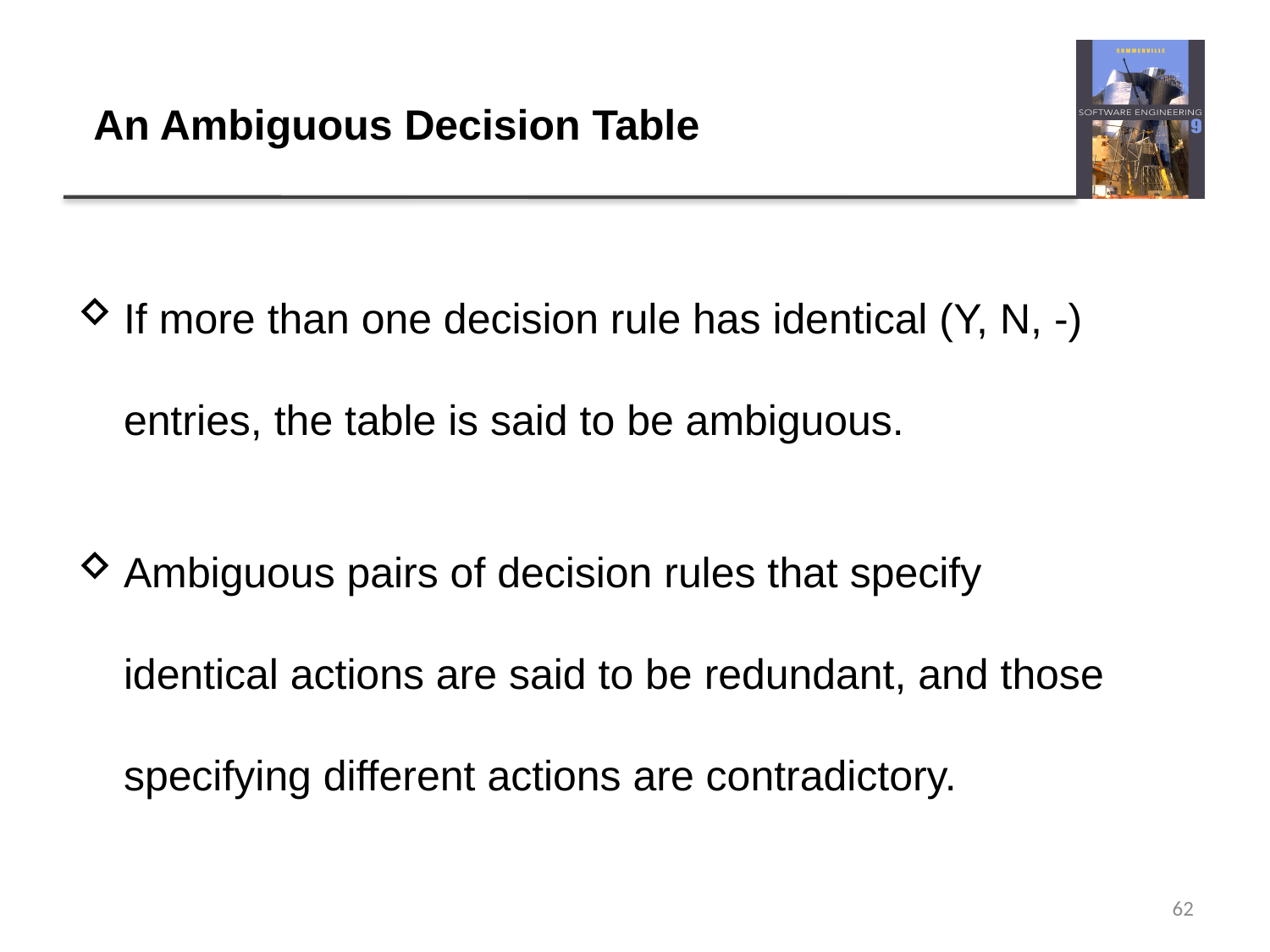

# An Ambiguous Decision Table
If more than one decision rule has identical (Y, N, -) entries, the table is said to be ambiguous.

Ambiguous pairs of decision rules that specify identical actions are said to be redundant, and those specifying different actions are contradictory.
62